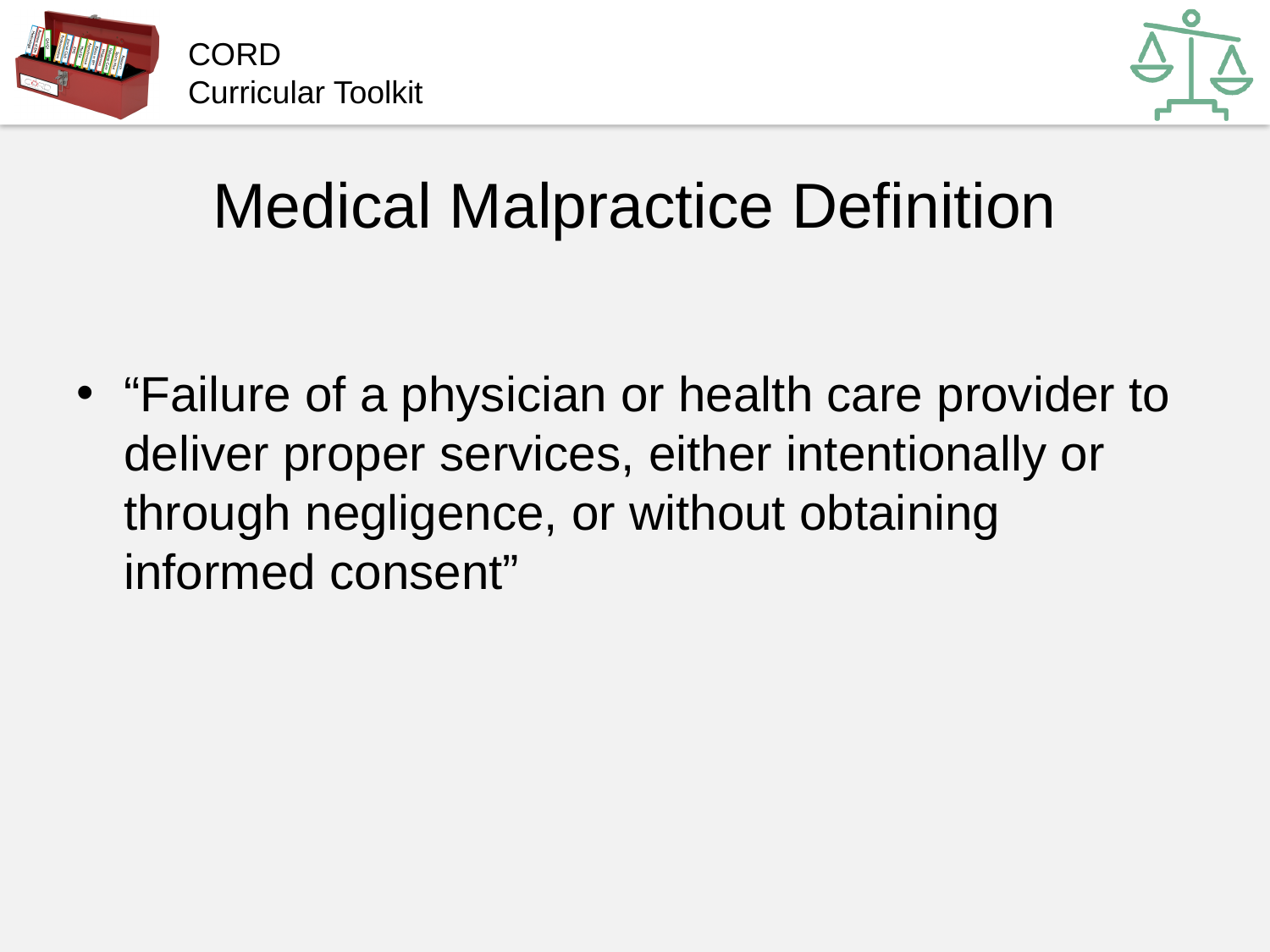

# Medical Malpractice Definition
“Failure of a physician or health care provider to deliver proper services, either intentionally or through negligence, or without obtaining informed consent”